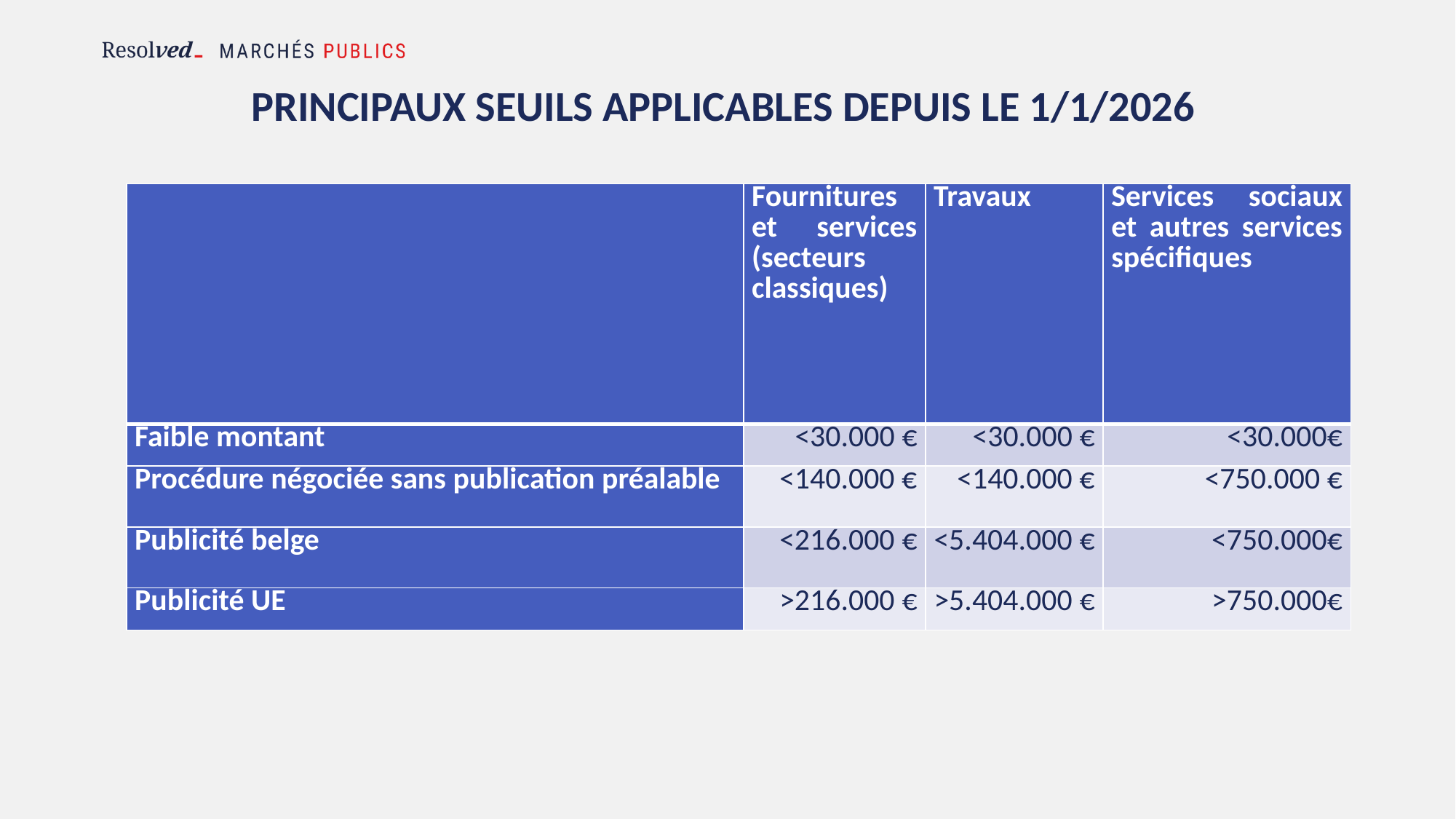

# principaux seuils applicables depuis le 1/1/2026
|  | Fournitures et services (secteurs classiques) | Travaux | Services sociaux et autres services spécifiques |
| --- | --- | --- | --- |
| Faible montant | <30.000 € | <30.000 € | <30.000€ |
| Procédure négociée sans publication préalable | <140.000 € | <140.000 € | <750.000 € |
| Publicité belge | <216.000 € | <5.404.000 € | <750.000€ |
| Publicité UE | >216.000 € | >5.404.000 € | >750.000€ |